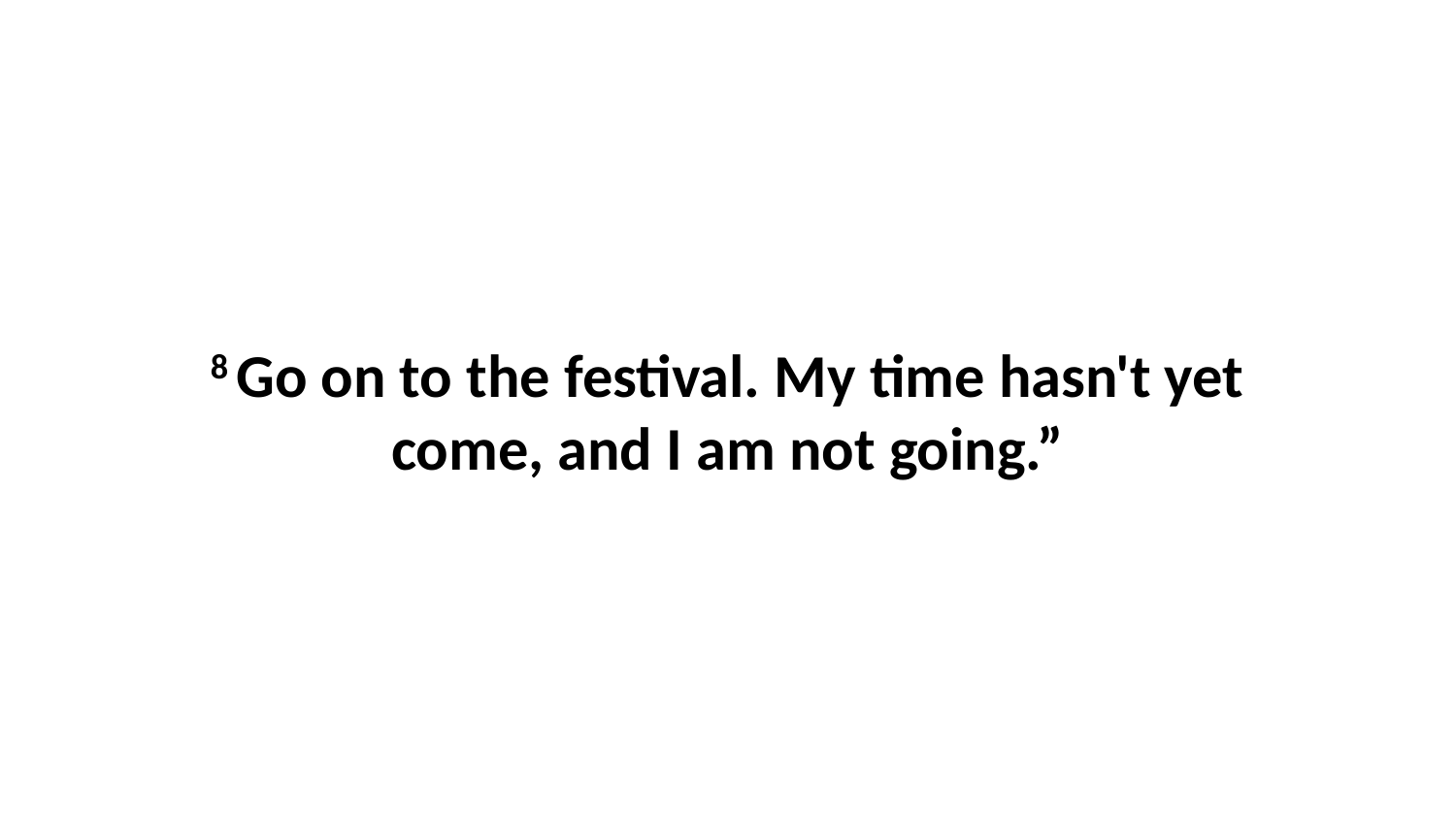

8 Go on to the festival. My time hasn't yet come, and I am not going.”